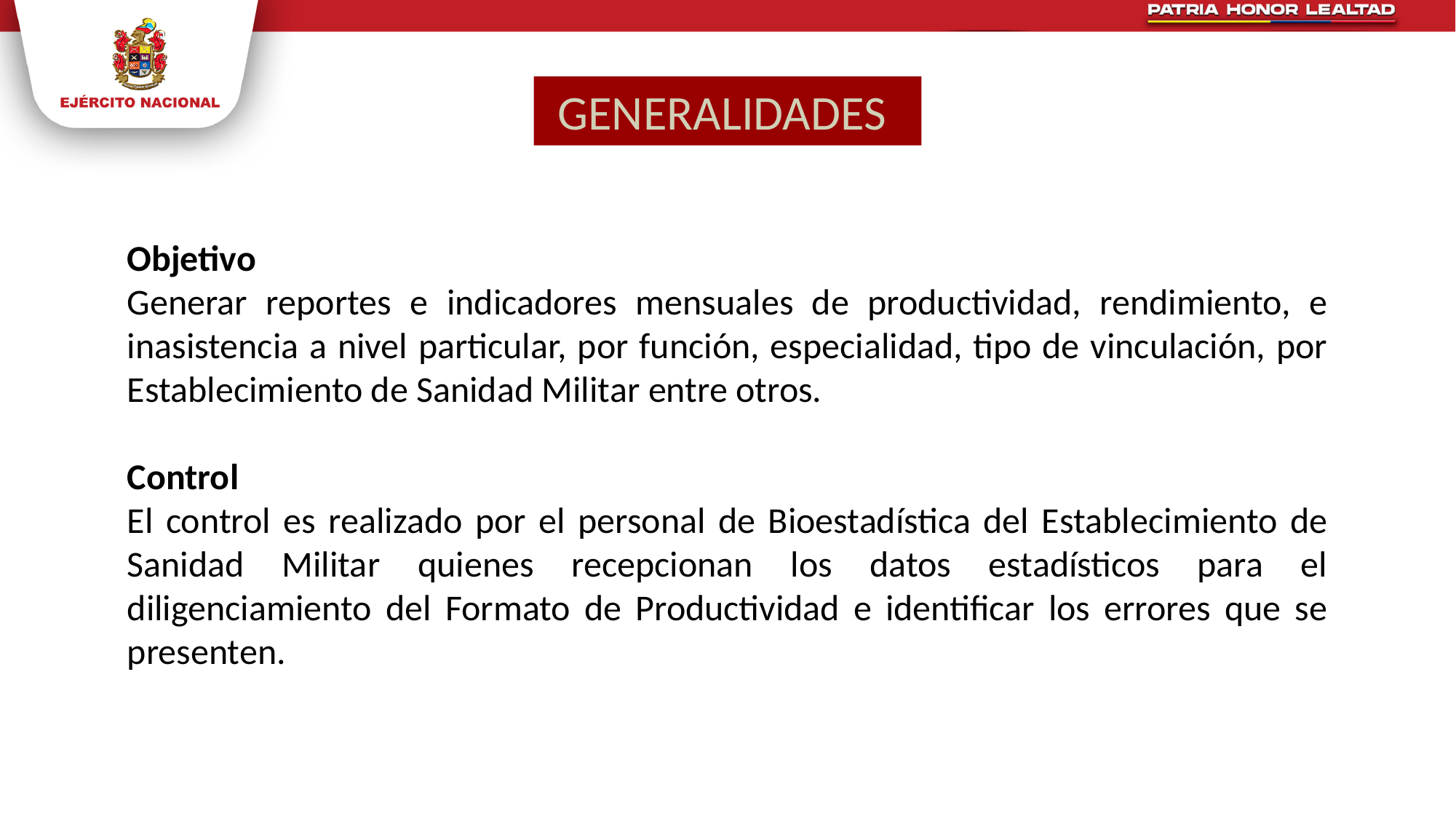

GENERALIDADES
ENERALIDADES
Objetivo
Generar reportes e indicadores mensuales de productividad, rendimiento, e inasistencia a nivel particular, por función, especialidad, tipo de vinculación, por Establecimiento de Sanidad Militar entre otros.

Control
El control es realizado por el personal de Bioestadística del Establecimiento de Sanidad Militar quienes recepcionan los datos estadísticos para el diligenciamiento del Formato de Productividad e identificar los errores que se presenten.